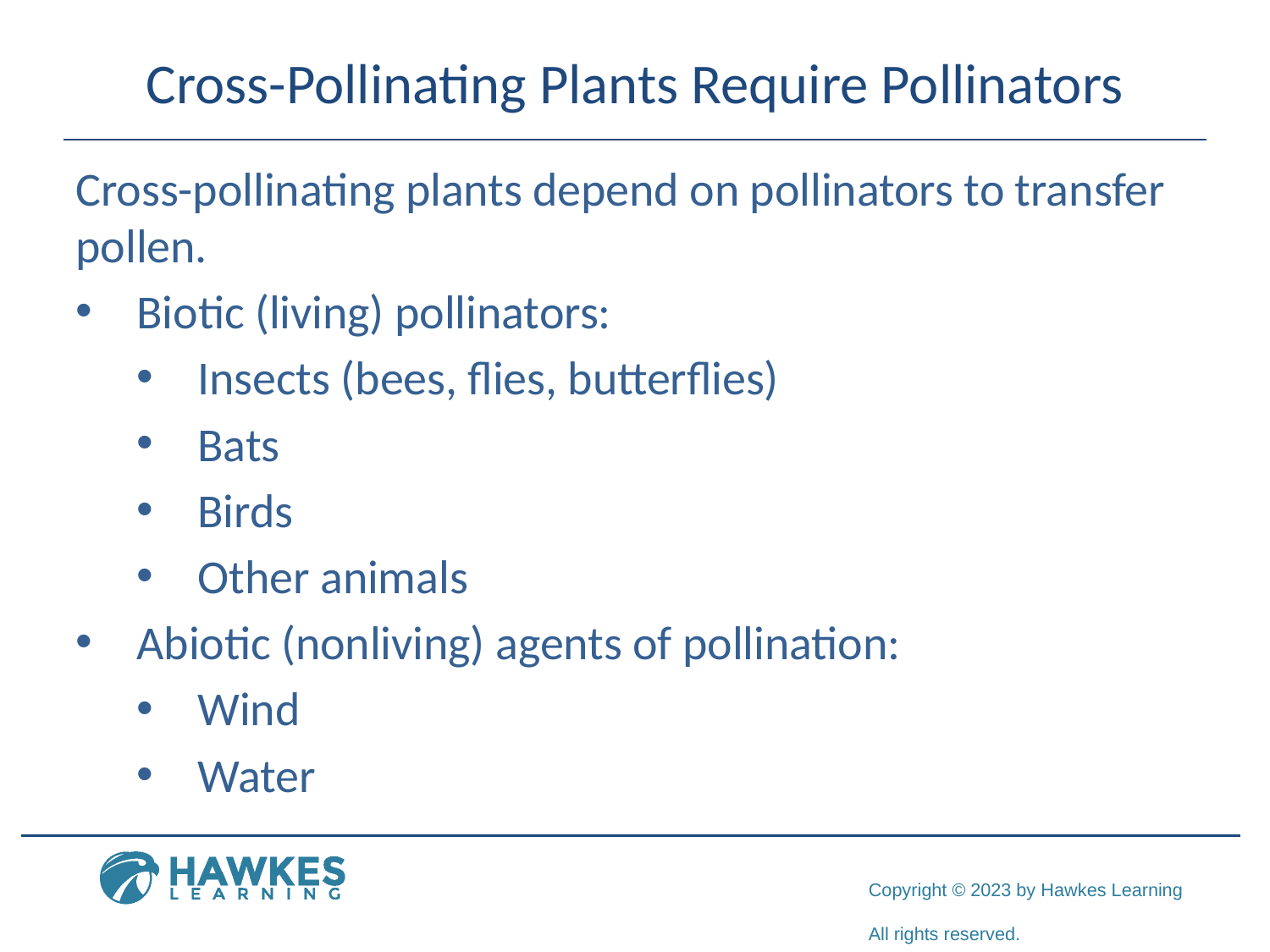

# Cross-Pollinating Plants Require Pollinators
Cross-pollinating plants depend on pollinators to transfer pollen.
Biotic (living) pollinators:
Insects (bees, flies, butterflies)
Bats
Birds
Other animals
Abiotic (nonliving) agents of pollination:
Wind
Water